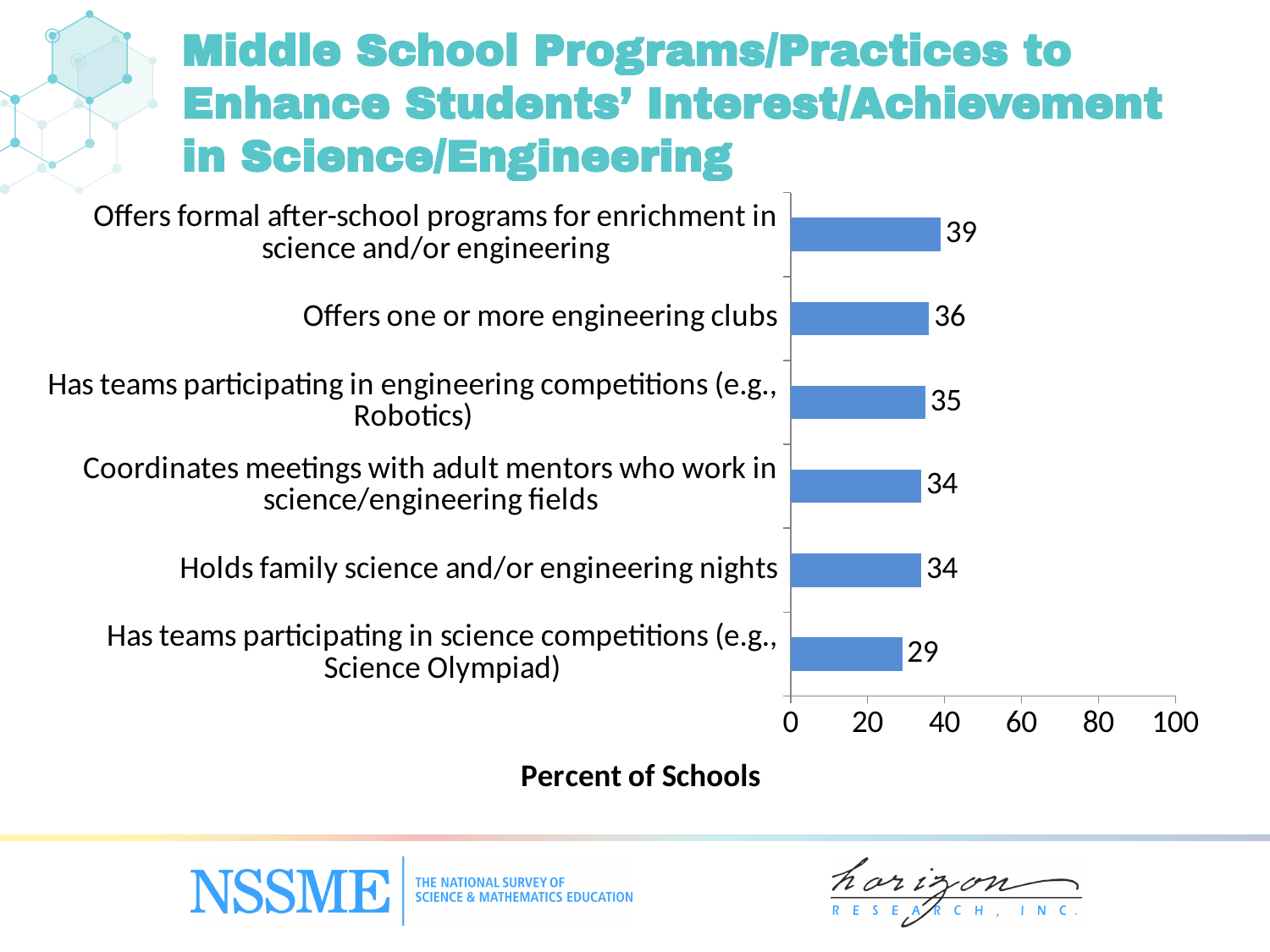

Middle School Programs/Practices to Enhance Students’ Interest/Achievement in Science/Engineering

### Chart

| Category | Percent of Schools |
|---|---|
| Has teams participating in science competitions (e.g., Science Olympiad) | 29.0 |
| Holds family science and/‌or engineering nights | 34.0 |
| Coordinates meetings with adult mentors who work in science/engineering fields | 34.0 |
| Has teams participating in engineering competitions (e.g., Robotics) | 35.0 |
| Offers one or more engineering clubs | 36.0 |
| Offers formal after-school programs for enrichment in science and/‌or engineering | 39.0 |